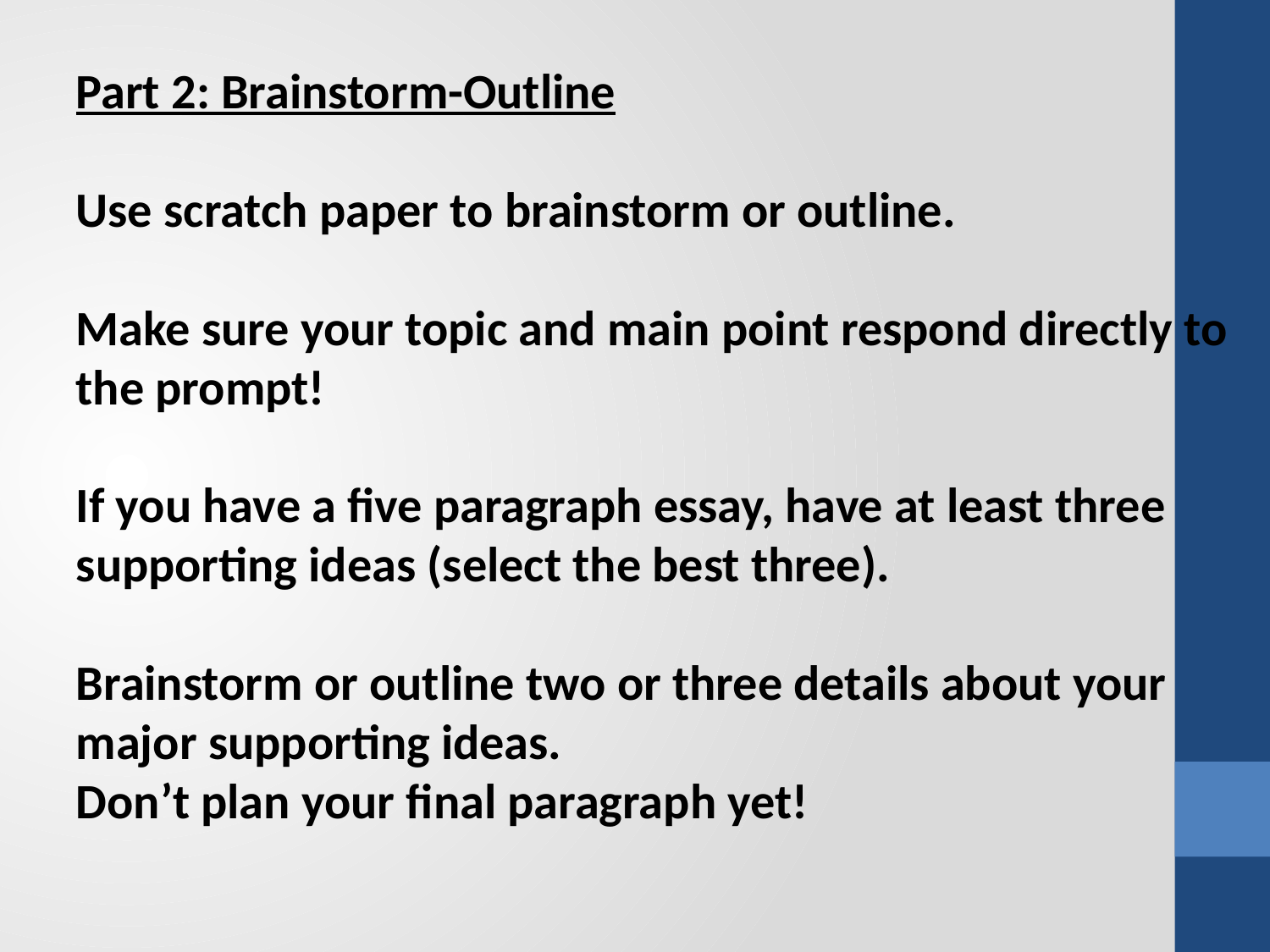

Part 2: Brainstorm-Outline

Use scratch paper to brainstorm or outline.

Make sure your topic and main point respond directly to the prompt!

If you have a five paragraph essay, have at least three supporting ideas (select the best three).

Brainstorm or outline two or three details about your major supporting ideas.
Don’t plan your final paragraph yet!